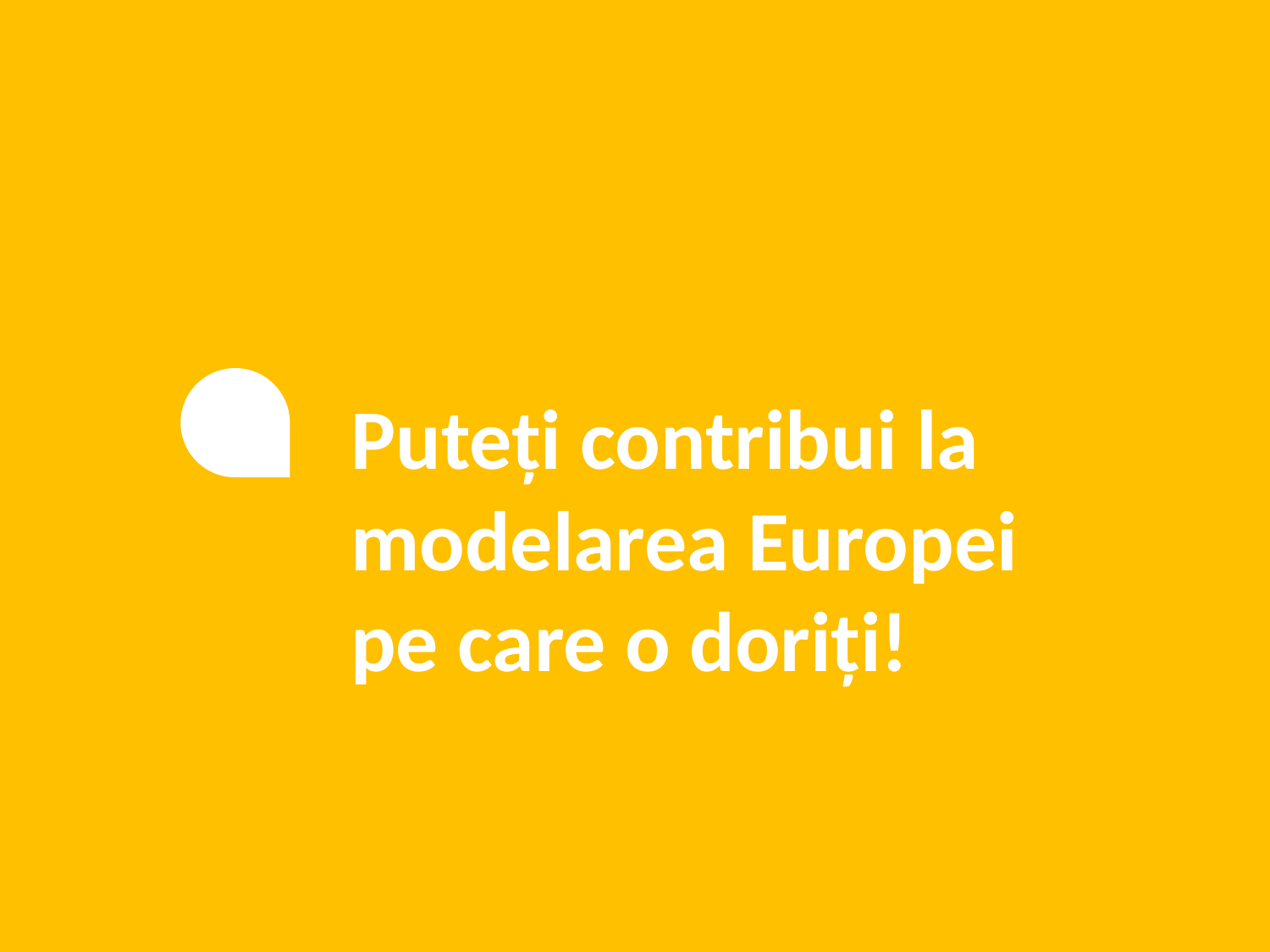

Puteți contribui la modelarea Europei pe care o doriți!